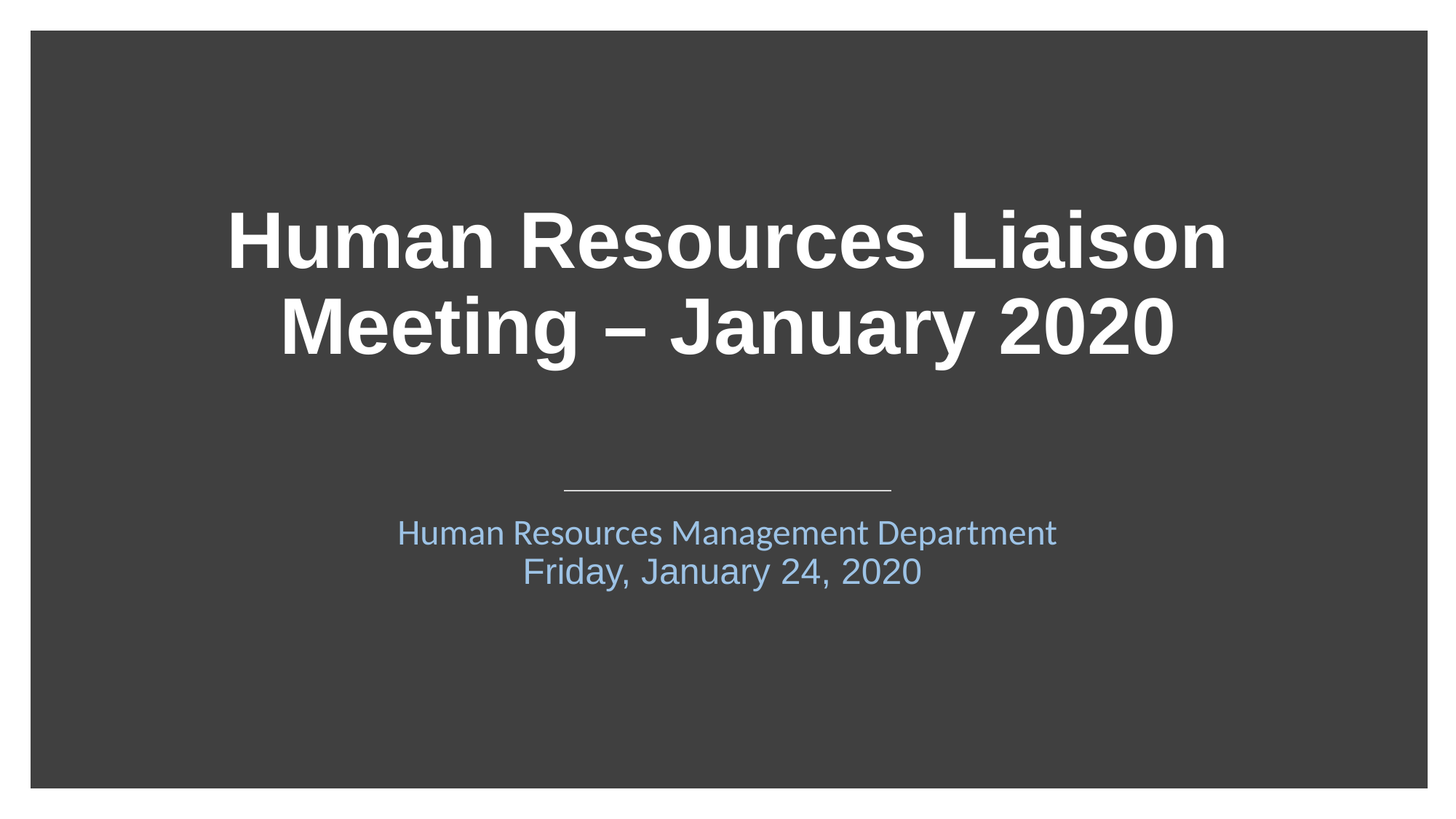

# Human Resources Liaison Meeting – January 2020
Human Resources Management Department
Friday, January 24, 2020